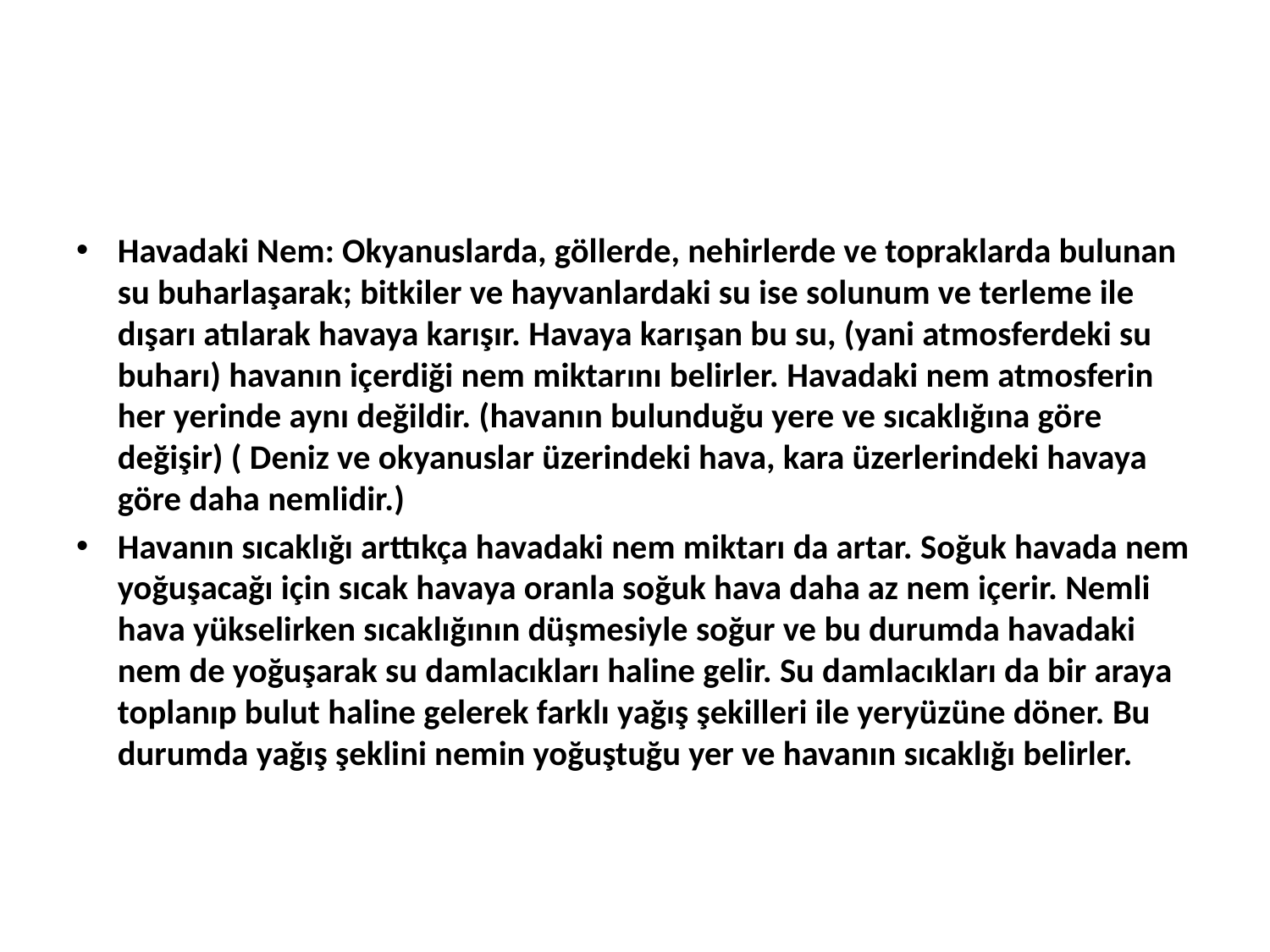

Havadaki Nem: Okyanuslarda, göllerde, nehirlerde ve topraklarda bulunan su buharlaşarak; bitkiler ve hayvanlardaki su ise solunum ve terleme ile dışarı atılarak havaya karışır. Havaya karışan bu su, (yani atmosferdeki su buharı) havanın içerdiği nem miktarını belirler. Havadaki nem atmosferin her yerinde aynı değildir. (havanın bulunduğu yere ve sıcaklığına göre değişir) ( Deniz ve okyanuslar üzerindeki hava, kara üzerlerindeki havaya göre daha nemlidir.)
Havanın sıcaklığı arttıkça havadaki nem miktarı da artar. Soğuk havada nem yoğuşacağı için sıcak havaya oranla soğuk hava daha az nem içerir. Nemli hava yükselirken sıcaklığının düşmesiyle soğur ve bu durumda havadaki nem de yoğuşarak su damlacıkları haline gelir. Su damlacıkları da bir araya toplanıp bulut haline gelerek farklı yağış şekilleri ile yeryüzüne döner. Bu durumda yağış şeklini nemin yoğuştuğu yer ve havanın sıcaklığı belirler.